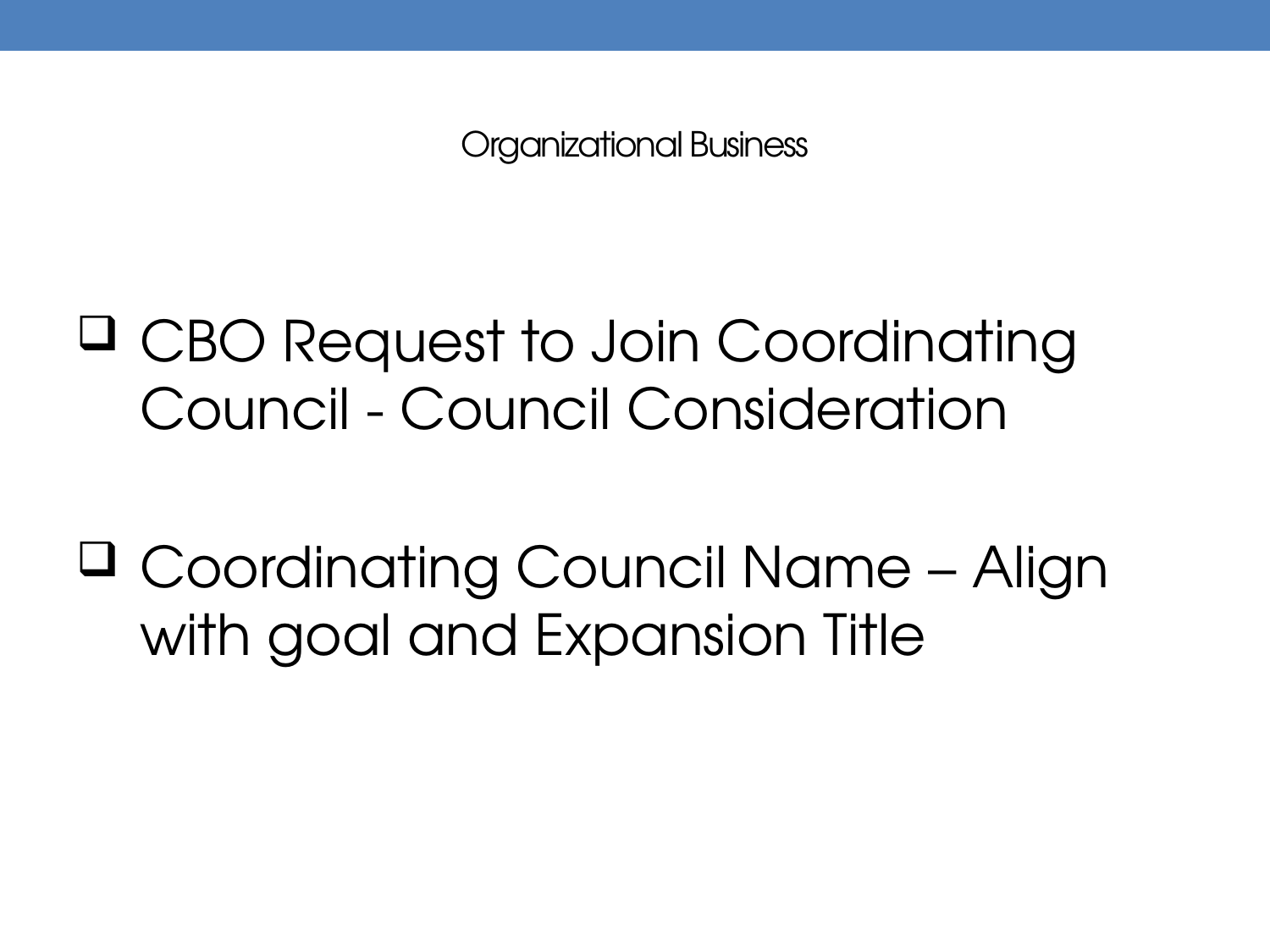

# Organizational Business

CBO Request to Join Coordinating Council - Council Consideration

Coordinating Council Name – Align with goal and Expansion Title